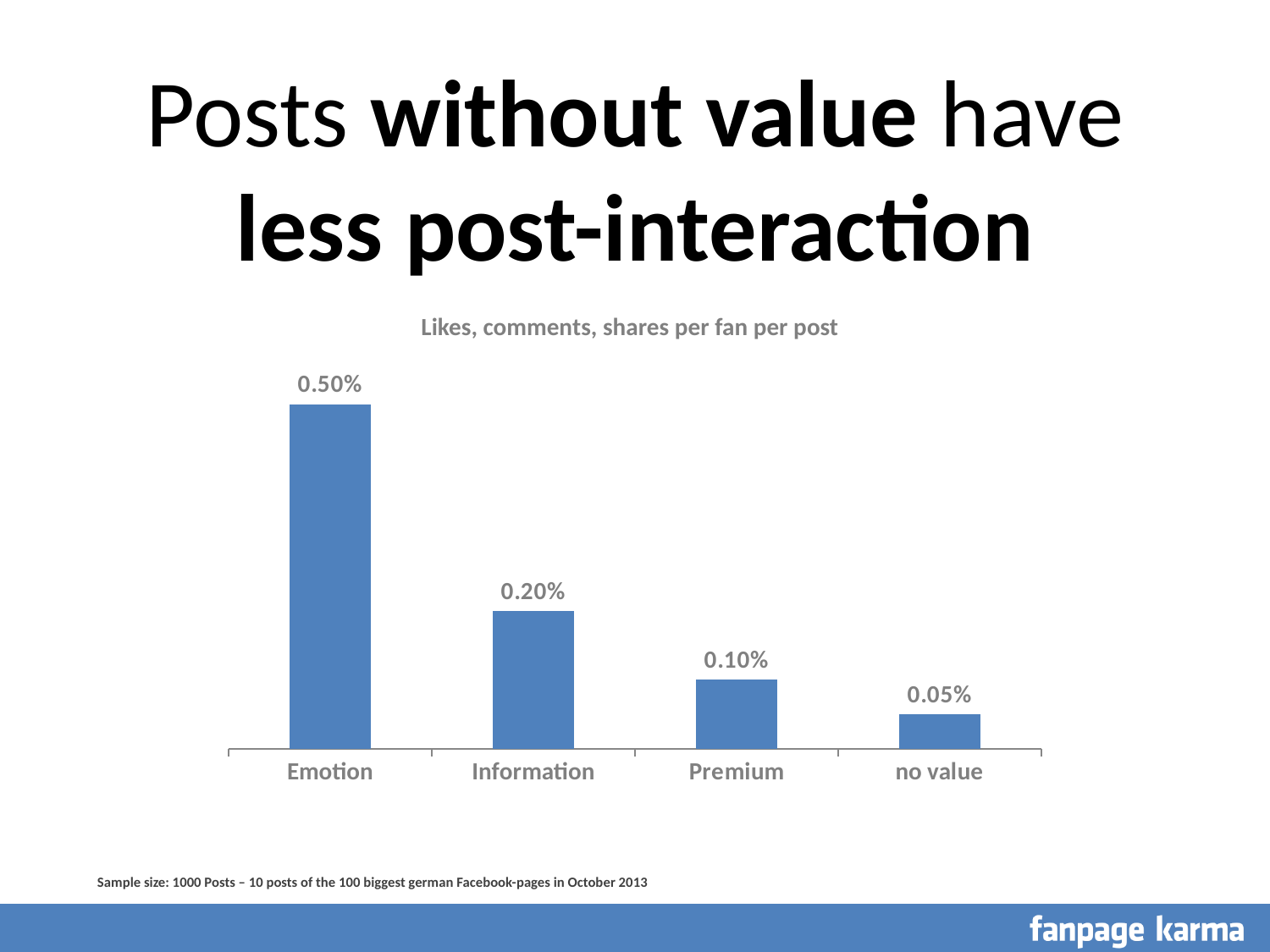

Posts without value have less post-interaction
Likes, comments, shares per fan per post

### Chart

| Category | Datenreihe 1 |
|---|---|
| Emotion | 0.005 |
| Information | 0.002 |
| Premium | 0.001 |
| no value | 0.0005 |
Sample size: 1000 Posts – 10 posts of the 100 biggest german Facebook-pages in October 2013